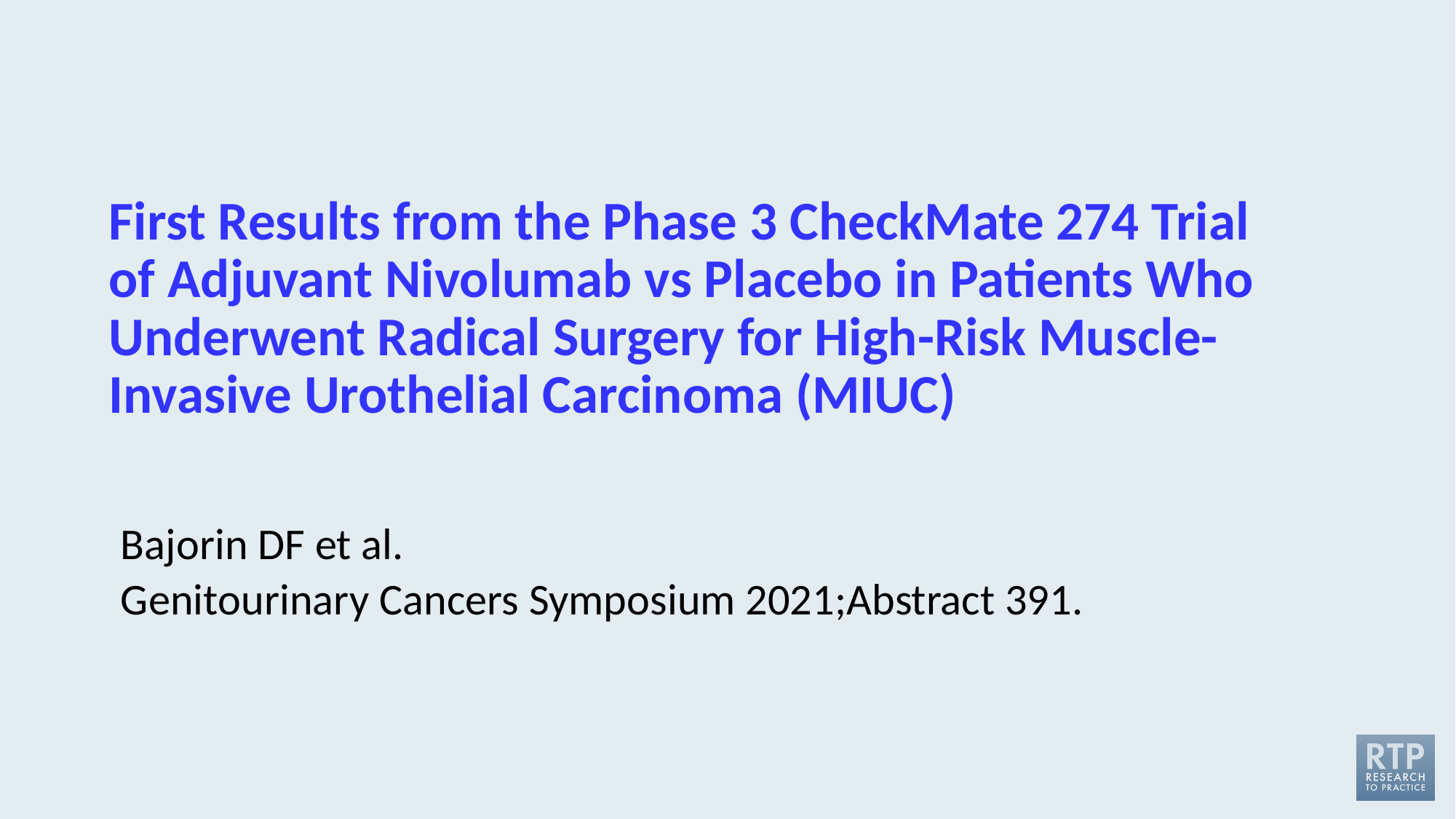

# First Results from the Phase 3 CheckMate 274 Trial of Adjuvant Nivolumab vs Placebo in Patients Who Underwent Radical Surgery for High-Risk Muscle-Invasive Urothelial Carcinoma (MIUC)
Bajorin DF et al.
Genitourinary Cancers Symposium 2021;Abstract 391.